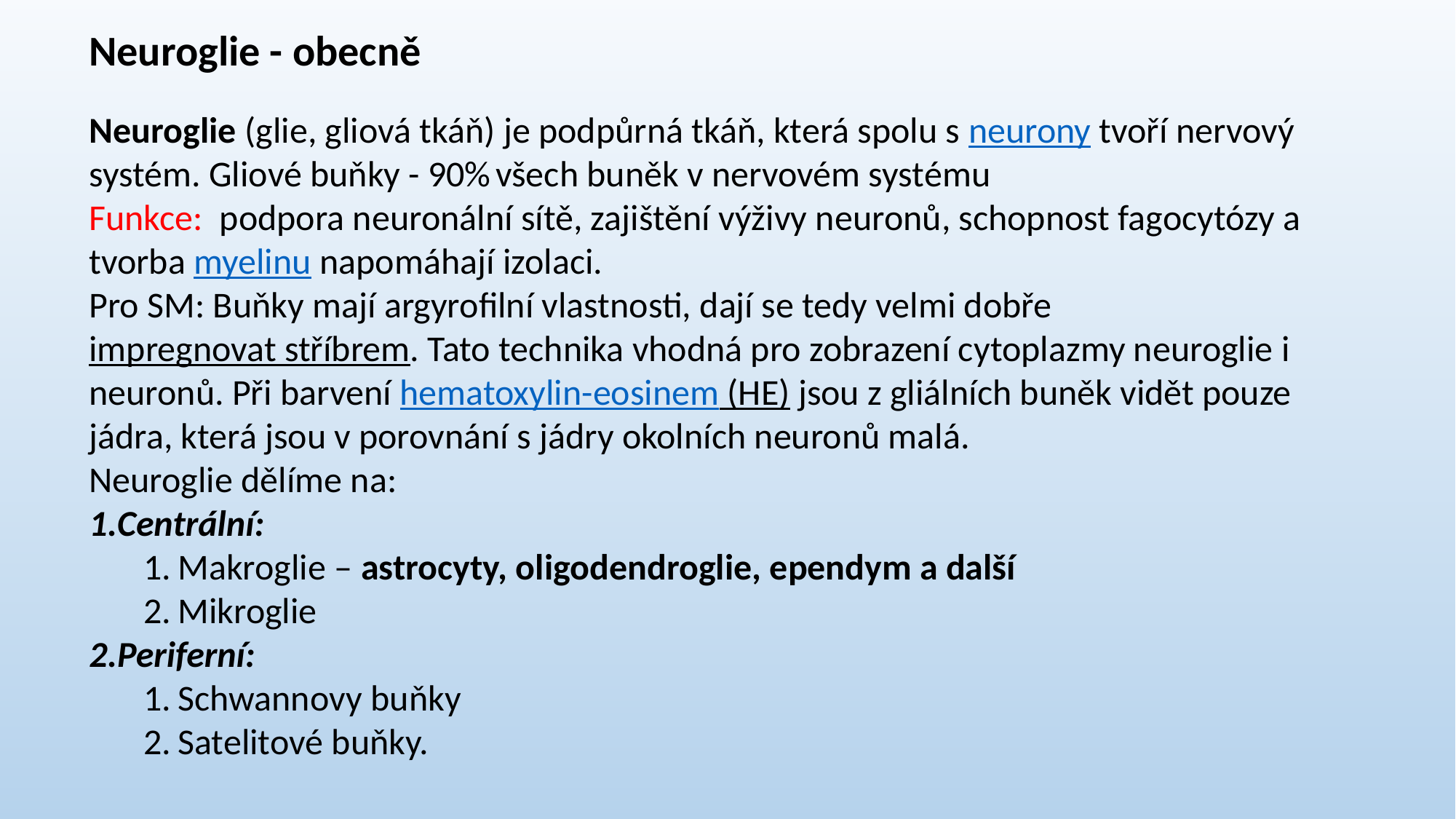

Neuroglie - obecně
Neuroglie (glie, gliová tkáň) je podpůrná tkáň, která spolu s neurony tvoří nervový systém. Gliové buňky - 90% všech buněk v nervovém systému
Funkce:  podpora neuronální sítě, zajištění výživy neuronů, schopnost fagocytózy a tvorba myelinu napomáhají izolaci.
Pro SM: Buňky mají argyrofilní vlastnosti, dají se tedy velmi dobře impregnovat stříbrem. Tato technika vhodná pro zobrazení cytoplazmy neuroglie i neuronů. Při barvení hematoxylin-eosinem (HE) jsou z gliálních buněk vidět pouze jádra, která jsou v porovnání s jádry okolních neuronů malá.
Neuroglie dělíme na:
Centrální:
Makroglie – astrocyty, oligodendroglie, ependym a další
Mikroglie
Periferní:
Schwannovy buňky
Satelitové buňky.